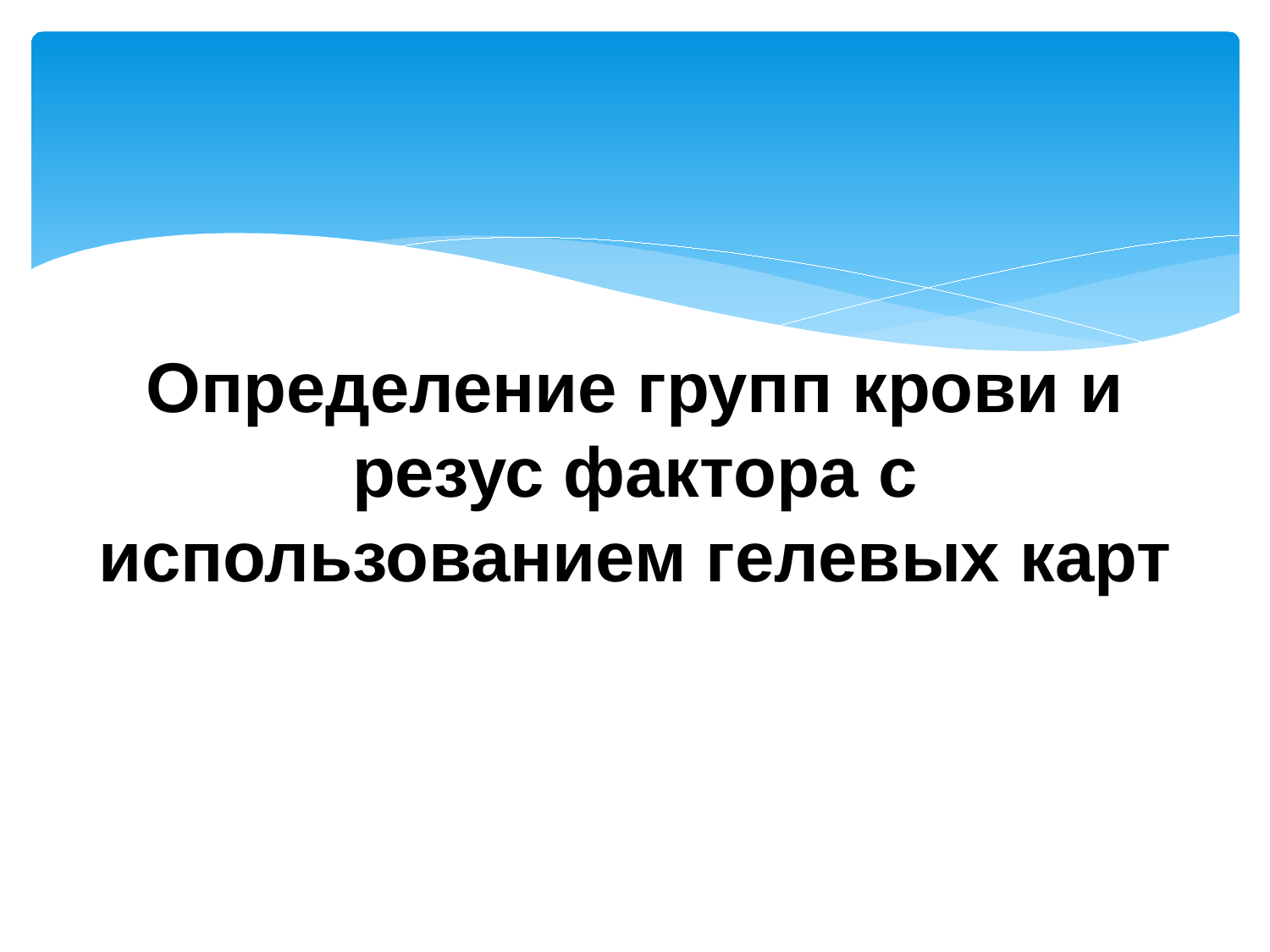

# Определение групп крови и резус фактора с использованием гелевых карт